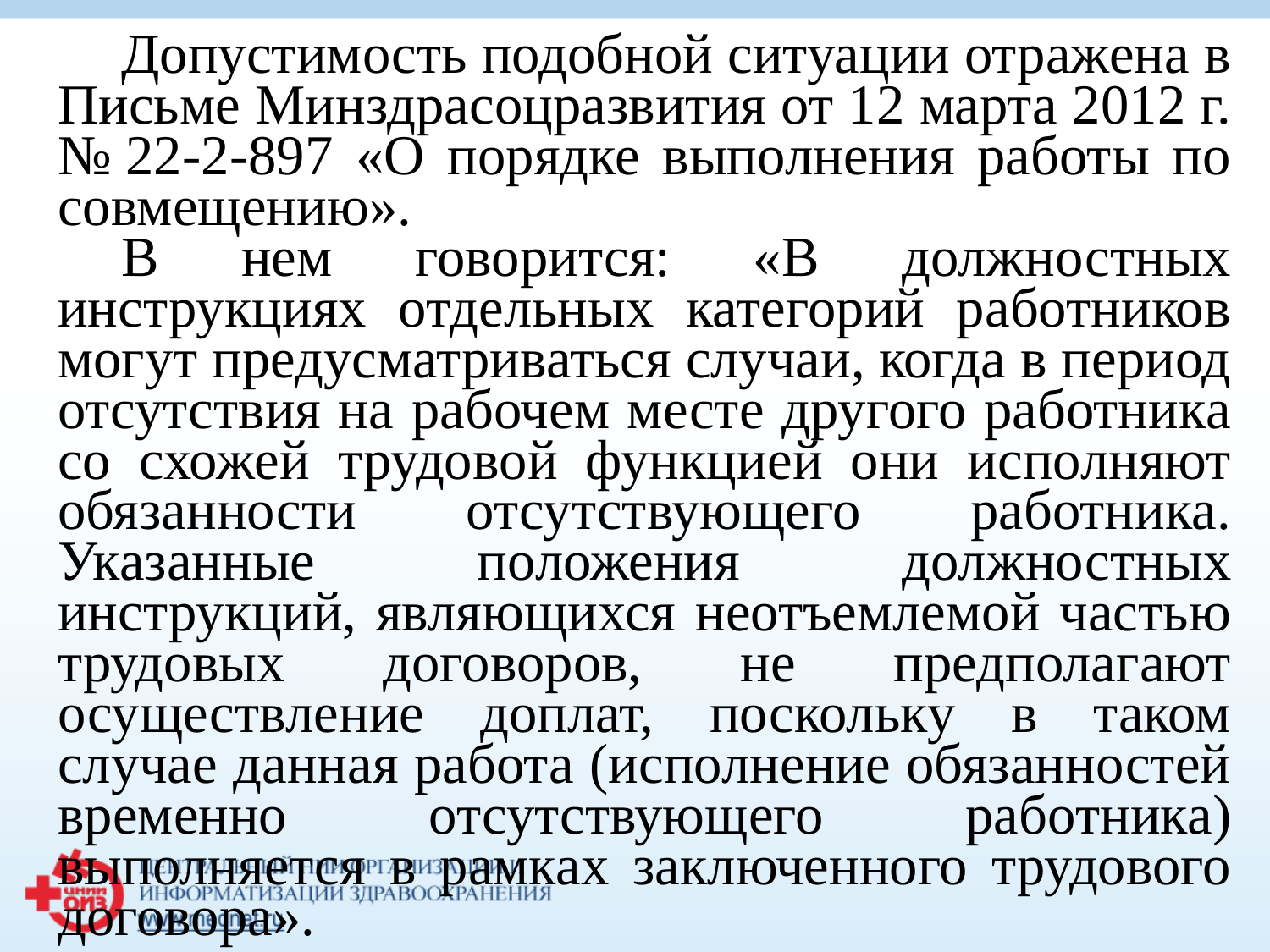

#
Допустимость подобной ситуации отражена в Письме Минздрасоцразвития от 12 марта 2012 г. № 22-2-897 «О порядке выполнения работы по совмещению».
В нем говорится: «В должностных инструкциях отдельных категорий работников могут предусматриваться случаи, когда в период отсутствия на рабочем месте другого работника со схожей трудовой функцией они исполняют обязанности отсутствующего работника. Указанные положения должностных инструкций, являющихся неотъемлемой частью трудовых договоров, не предполагают осуществление доплат, поскольку в таком случае данная работа (исполнение обязанностей временно отсутствующего работника) выполняется в рамках заключенного трудового договора».